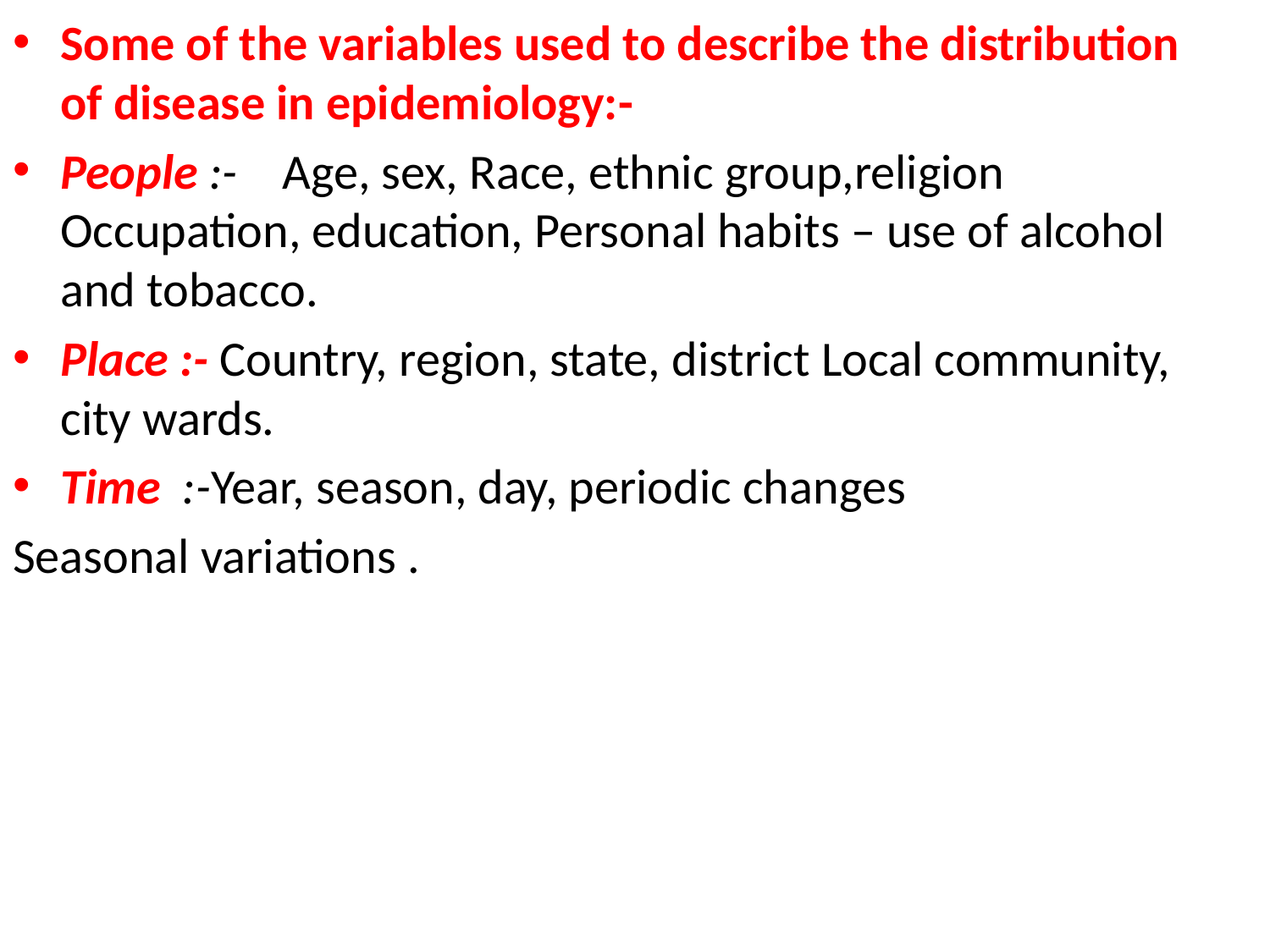

Some of the variables used to describe the distribution of disease in epidemiology:-
People :-    Age, sex, Race, ethnic group,religion           Occupation, education, Personal habits – use of alcohol and tobacco.
Place :- Country, region, state, district Local community, city wards.
Time  :-Year, season, day, periodic changes
Seasonal variations .